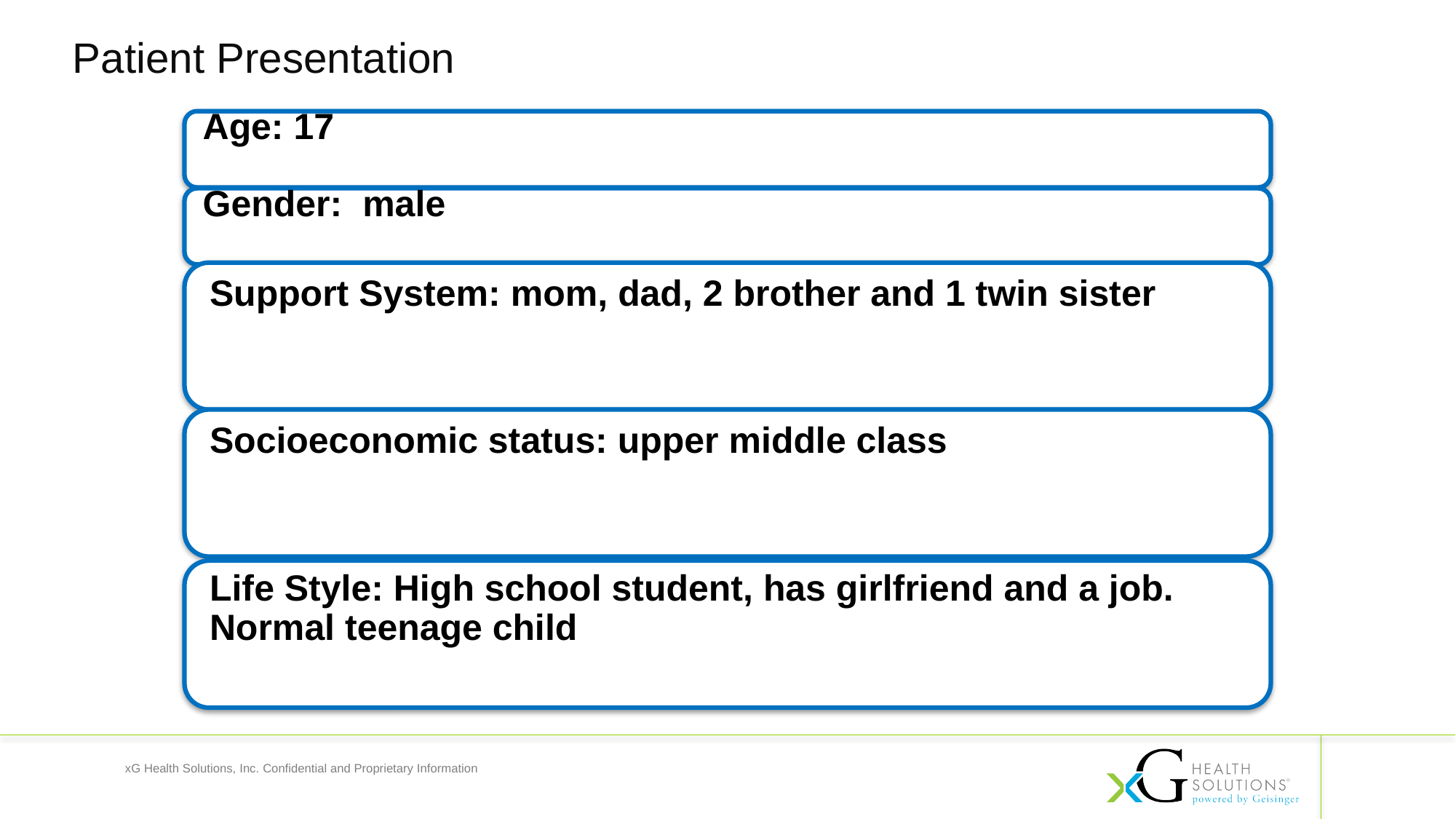

Patient Presentation
Age: 17
Gender:  male
Support System: mom, dad, 2 brother and 1 twin sister
Socioeconomic status: upper middle class
Life Style: High school student, has girlfriend and a job. Normal teenage child